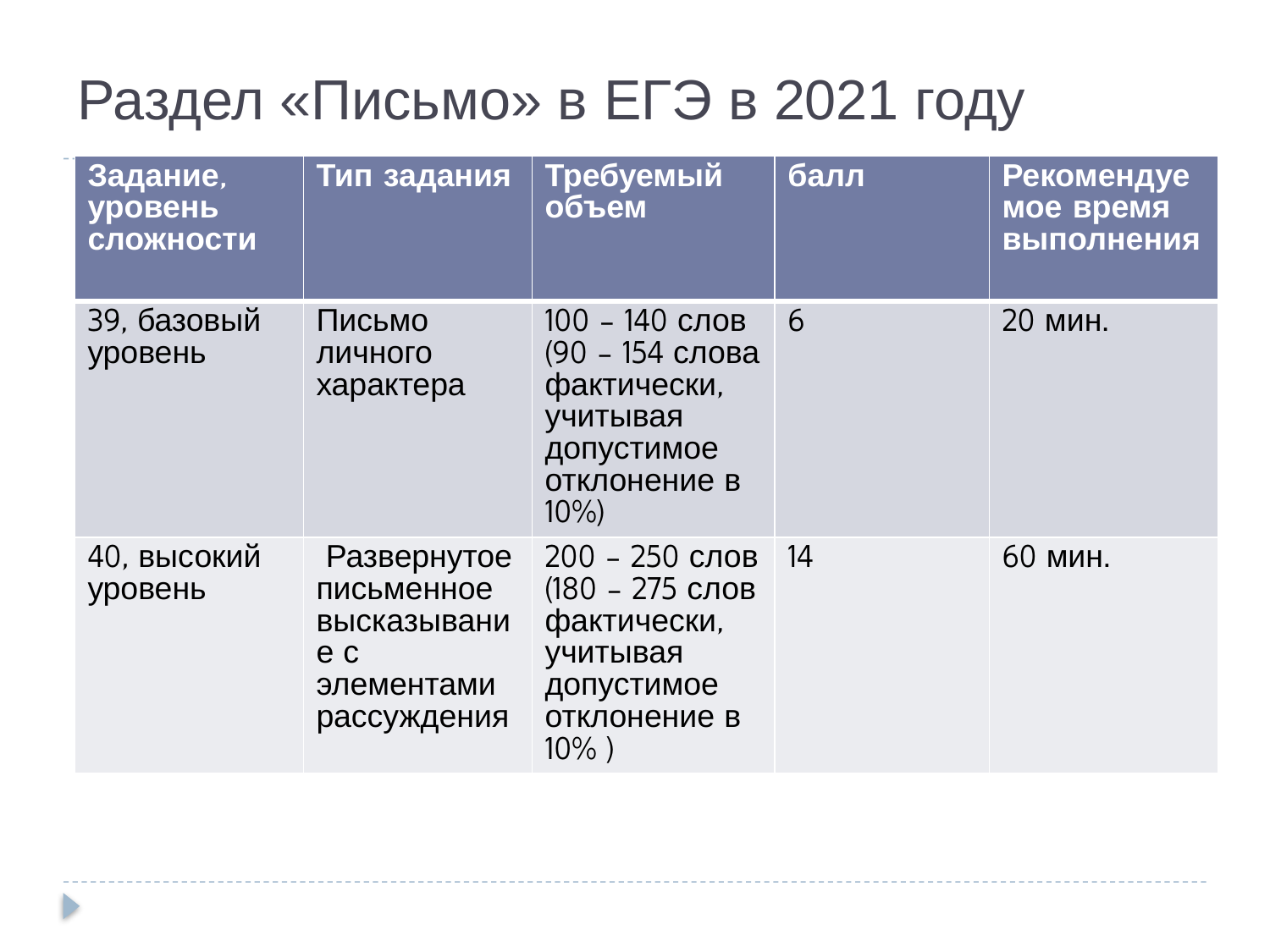

# Раздел «Письмо» в ЕГЭ в 2021 году
| Задание, уровень сложности | Тип задания | Требуемый объем | балл | Рекомендуемое время выполнения |
| --- | --- | --- | --- | --- |
| 39, базовый уровень | Письмо личного характера | 100 – 140 слов (90 – 154 слова фактически, учитывая допустимое отклонение в 10%) | 6 | 20 мин. |
| 40, высокий уровень | Развернутое письменное высказывание с элементами рассуждения | 200 – 250 слов (180 – 275 слов фактически, учитывая допустимое отклонение в 10% ) | 14 | 60 мин. |